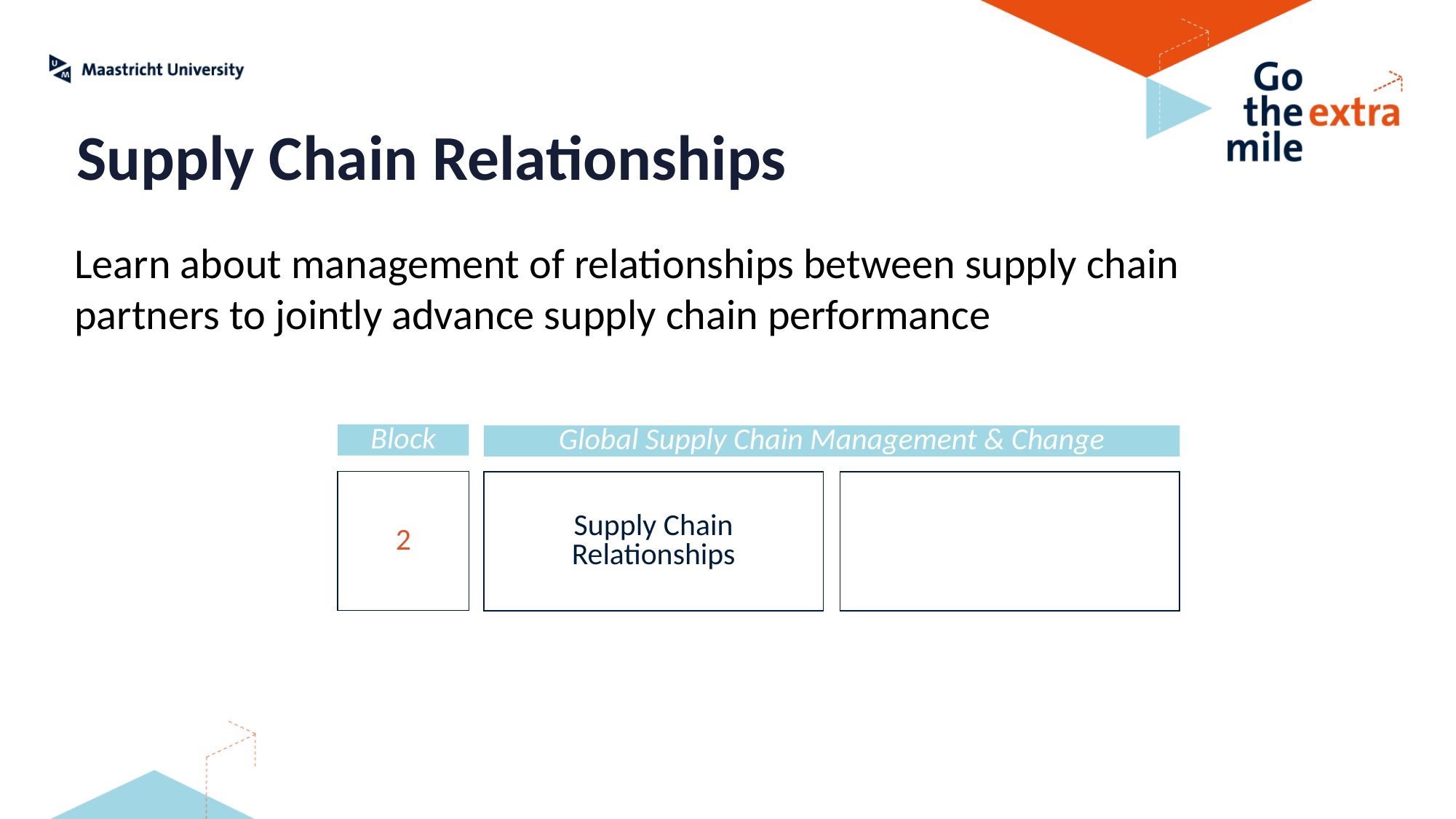

Supply Chain Relationships
Learn about management of relationships between supply chain partners to jointly advance supply chain performance

Block
Global Supply Chain Management & Change
2
Supply Chain Relationships